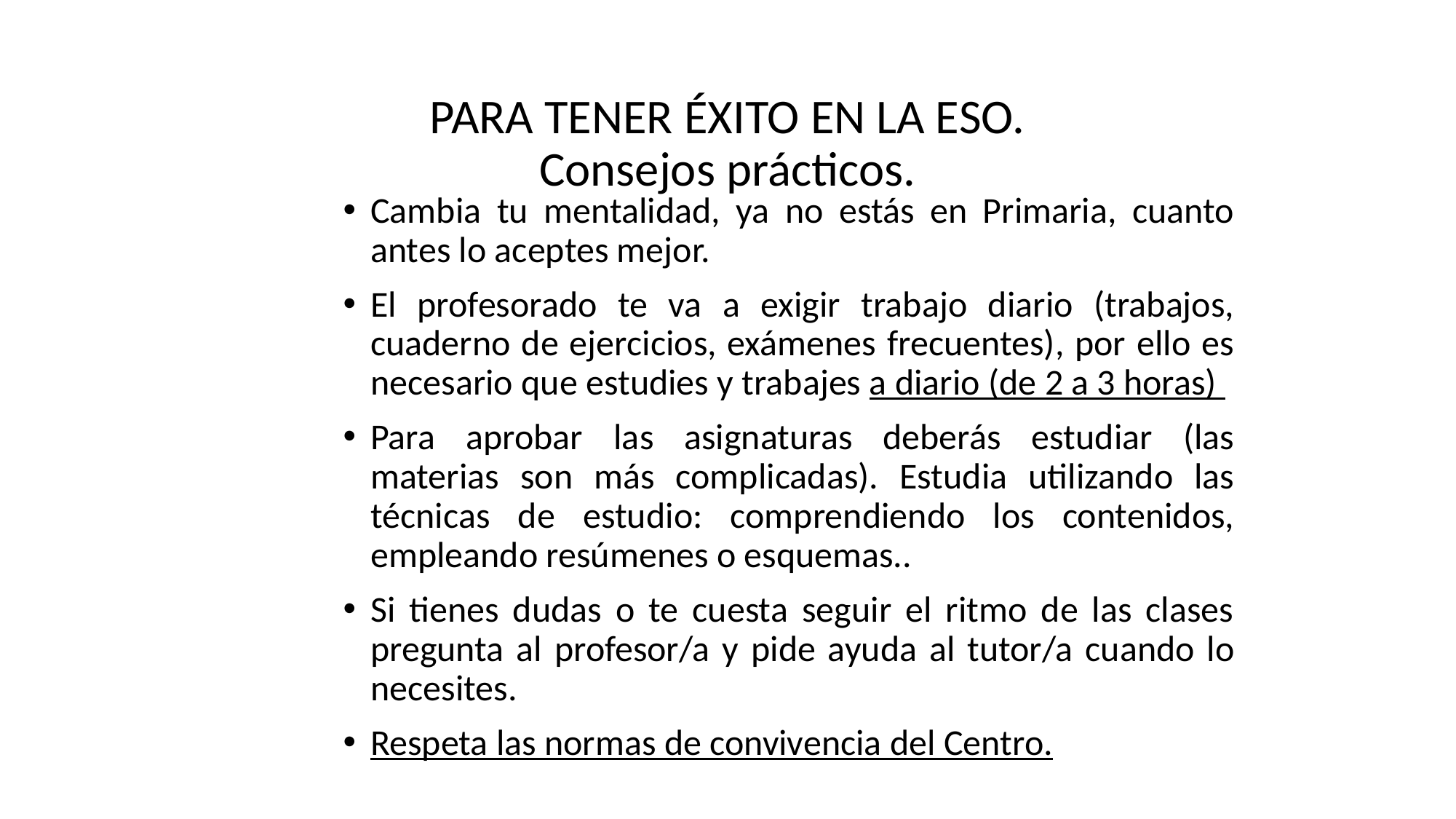

PARA TENER ÉXITO EN LA ESO.
Consejos prácticos.
Cambia tu mentalidad, ya no estás en Primaria, cuanto antes lo aceptes mejor.
El profesorado te va a exigir trabajo diario (trabajos, cuaderno de ejercicios, exámenes frecuentes), por ello es necesario que estudies y trabajes a diario (de 2 a 3 horas)
Para aprobar las asignaturas deberás estudiar (las materias son más complicadas). Estudia utilizando las técnicas de estudio: comprendiendo los contenidos, empleando resúmenes o esquemas..
Si tienes dudas o te cuesta seguir el ritmo de las clases pregunta al profesor/a y pide ayuda al tutor/a cuando lo necesites.
Respeta las normas de convivencia del Centro.